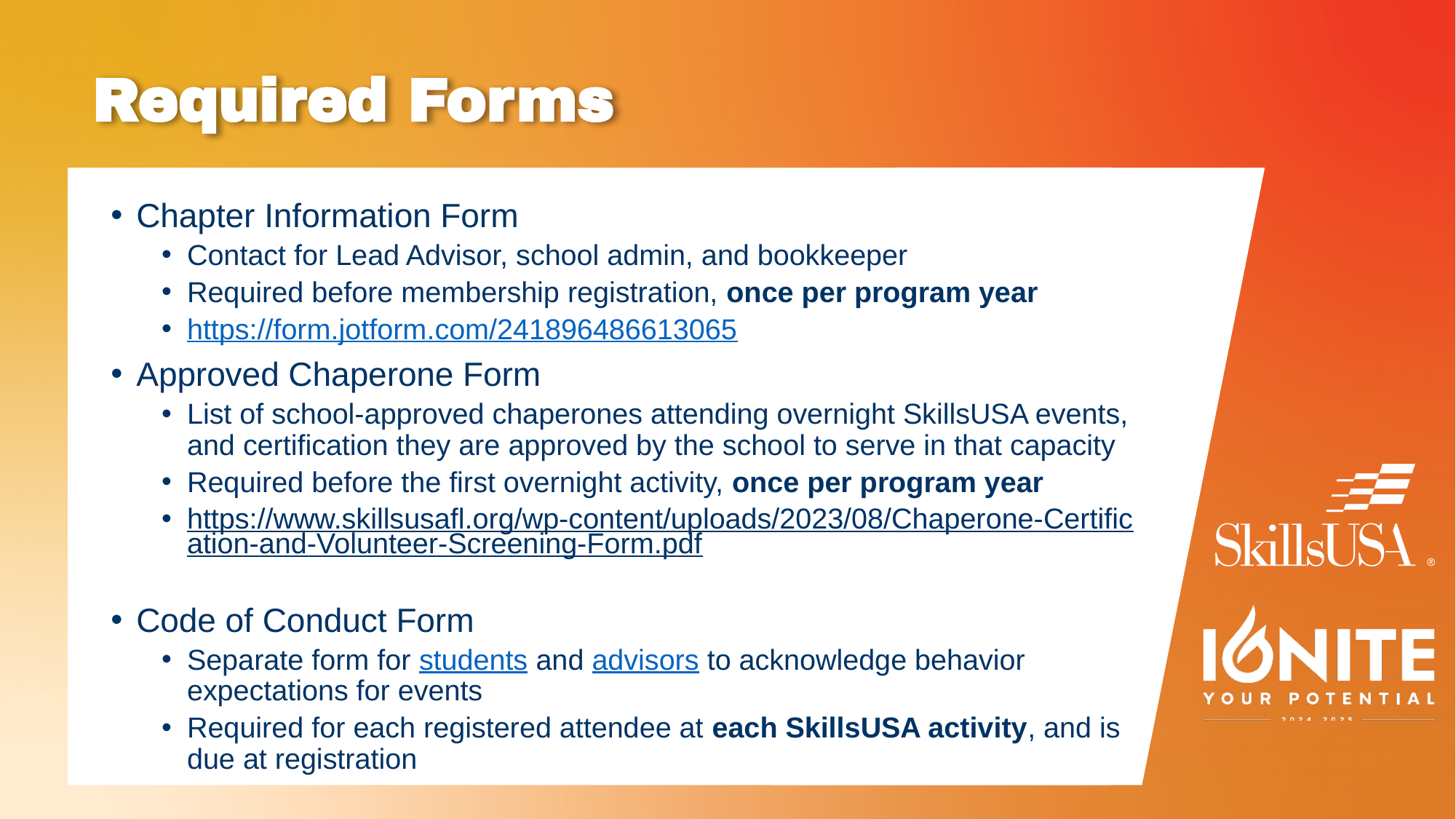

# Required Forms
Chapter Information Form
Contact for Lead Advisor, school admin, and bookkeeper
Required before membership registration, once per program year
https://form.jotform.com/241896486613065
Approved Chaperone Form
List of school-approved chaperones attending overnight SkillsUSA events, and certification they are approved by the school to serve in that capacity
Required before the first overnight activity, once per program year
https://www.skillsusafl.org/wp-content/uploads/2023/08/Chaperone-Certification-and-Volunteer-Screening-Form.pdf
Code of Conduct Form
Separate form for students and advisors to acknowledge behavior expectations for events
Required for each registered attendee at each SkillsUSA activity, and is due at registration